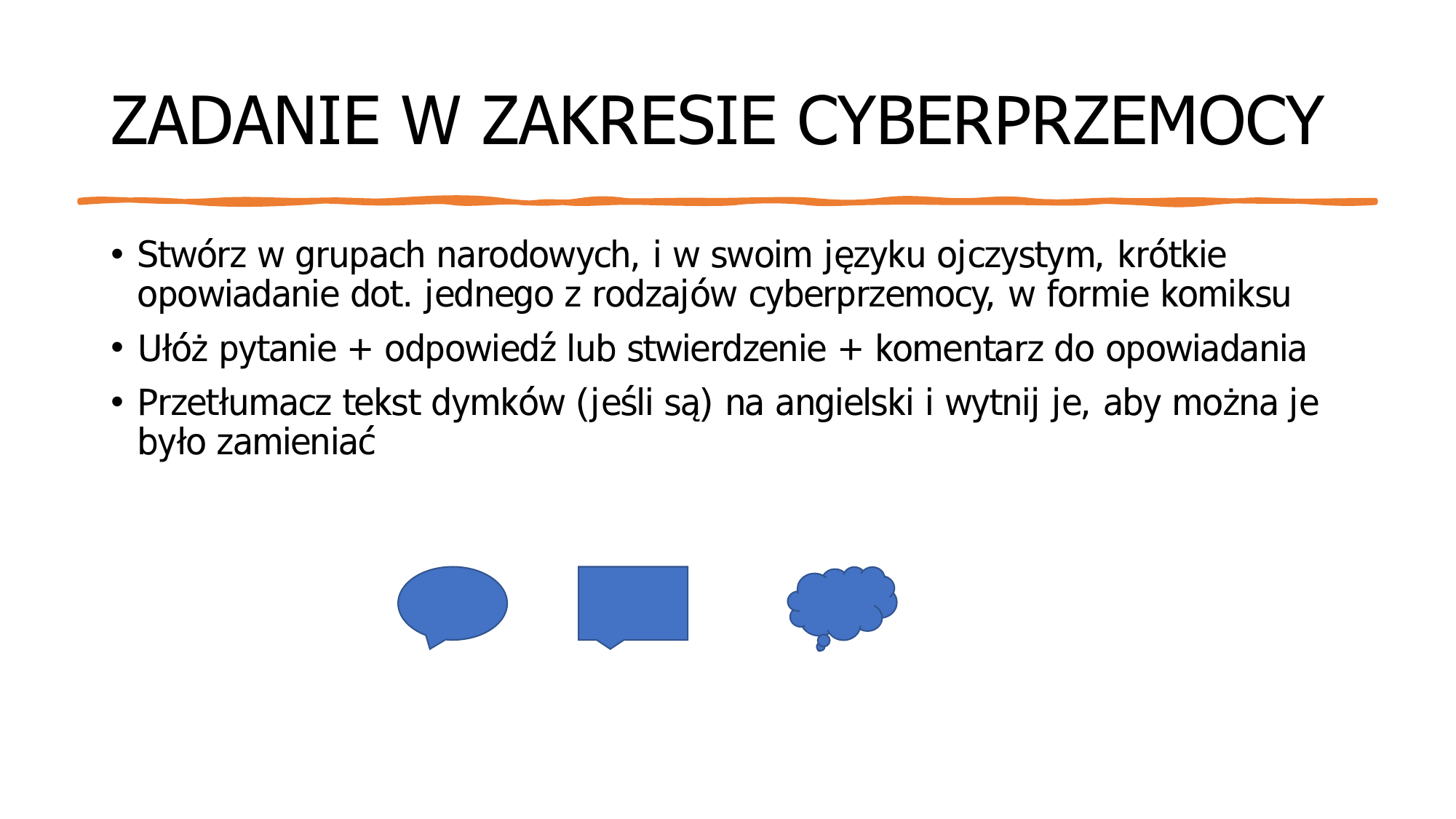

# ZADANIE W ZAKRESIE CYBERPRZEMOCY

Stwórz w grupach narodowych, i w swoim języku ojczystym, krótkie opowiadanie dot. jednego z rodzajów cyberprzemocy, w formie komiksu
Ułóż pytanie + odpowiedź lub stwierdzenie + komentarz do opowiadania
Przetłumacz tekst dymków (jeśli są) na angielski i wytnij je, aby można je było zamieniać